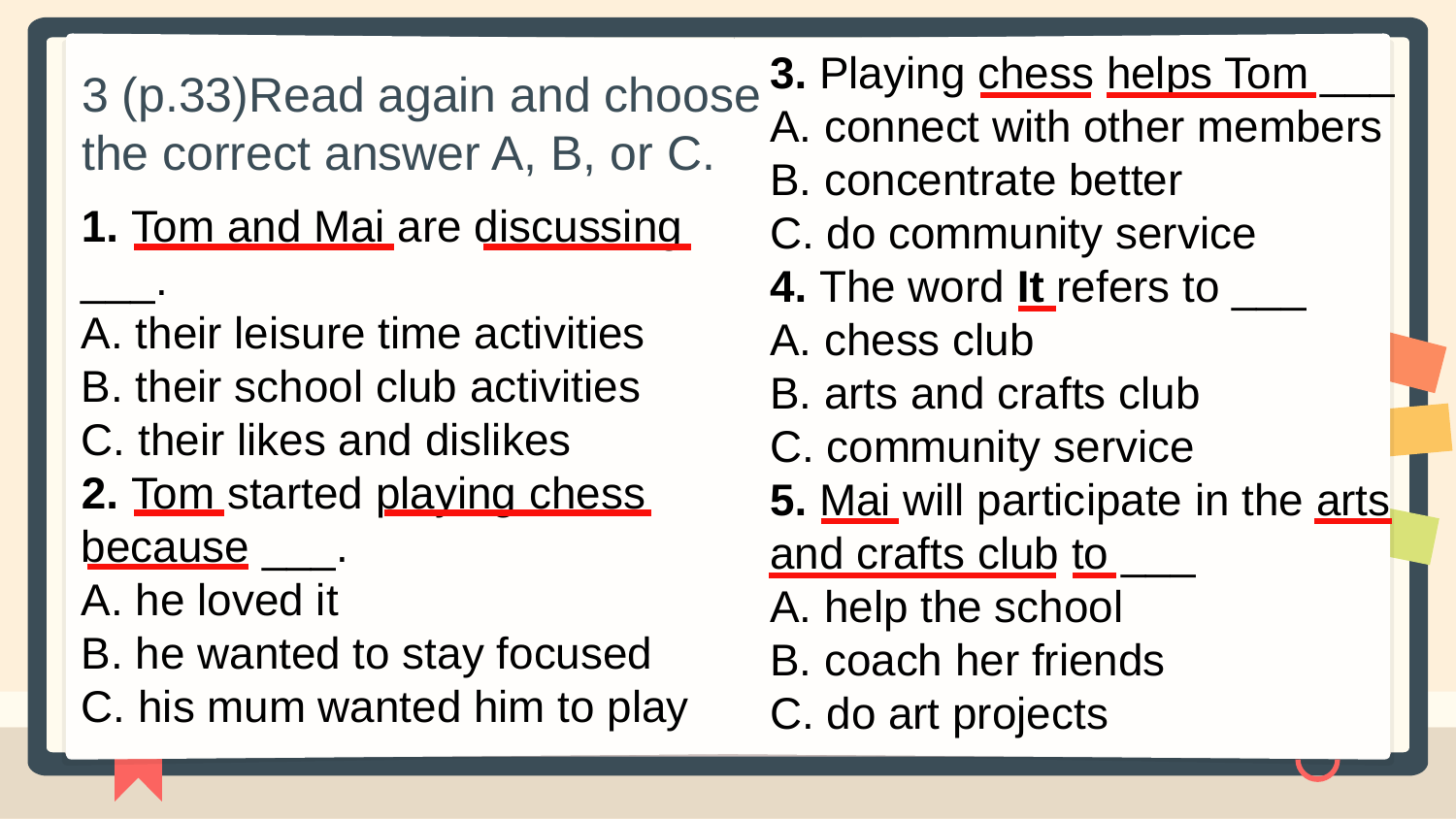

3. Playing chess helps Tom ___
A. connect with other members
B. concentrate better
C. do community service
4. The word It refers to ___
A. chess club
B. arts and crafts club
C. community service
5. Mai will participate in the arts and crafts club to ___
A. help the school
B. coach her friends
C. do art projects
3 (p.33)Read again and choose the correct answer A, B, or C.
1. Tom and Mai are discussing ___.
A. their leisure time activities
B. their school club activities
C. their likes and dislikes
2. Tom started playing chess because ___.
A. he loved it
B. he wanted to stay focused
C. his mum wanted him to play